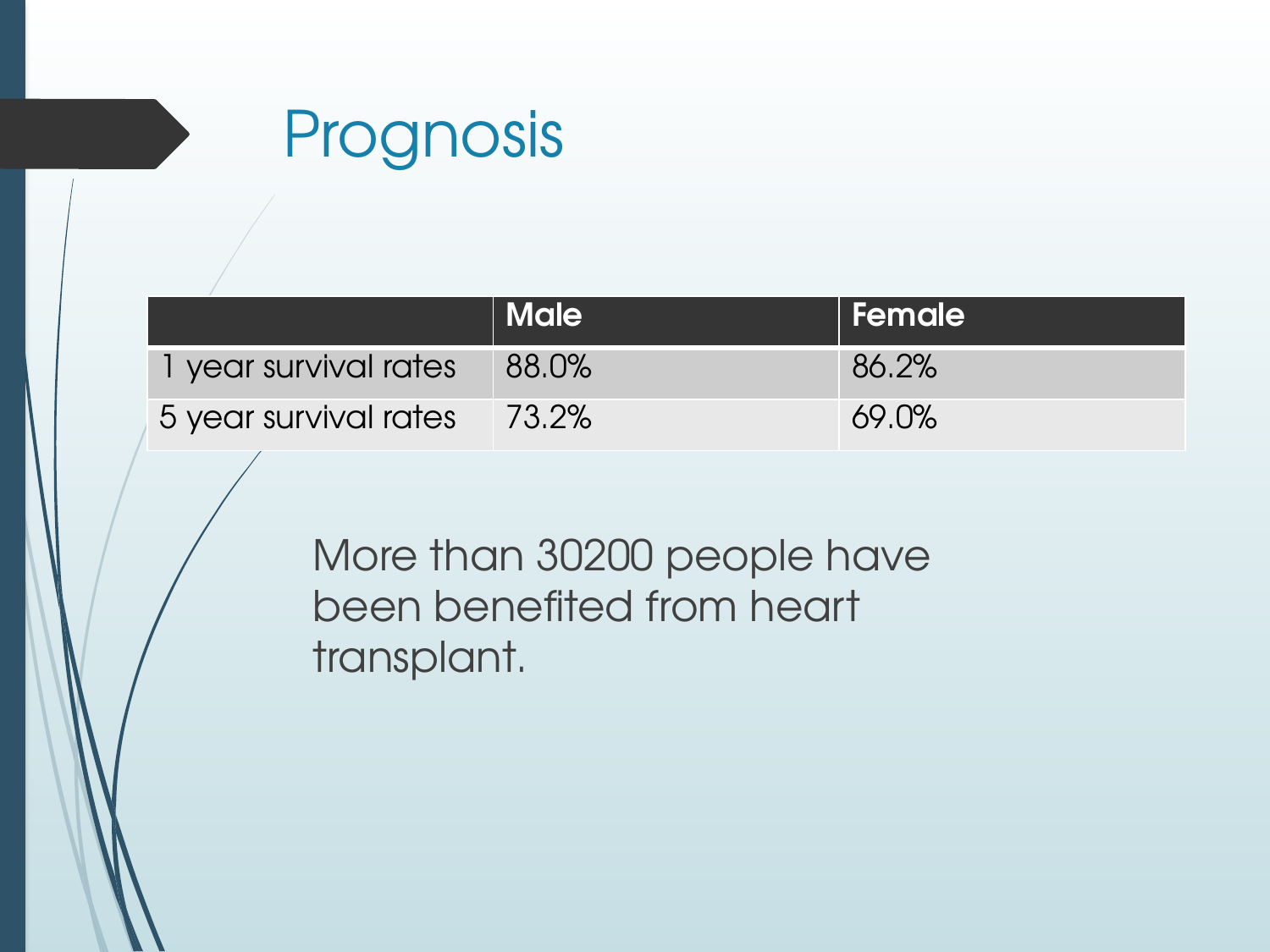

# Prognosis
|  | Male | Female |
| --- | --- | --- |
| 1 year survival rates | 88.0% | 86.2% |
| 5 year survival rates | 73.2% | 69.0% |
More than 30200 people have been benefited from heart transplant.